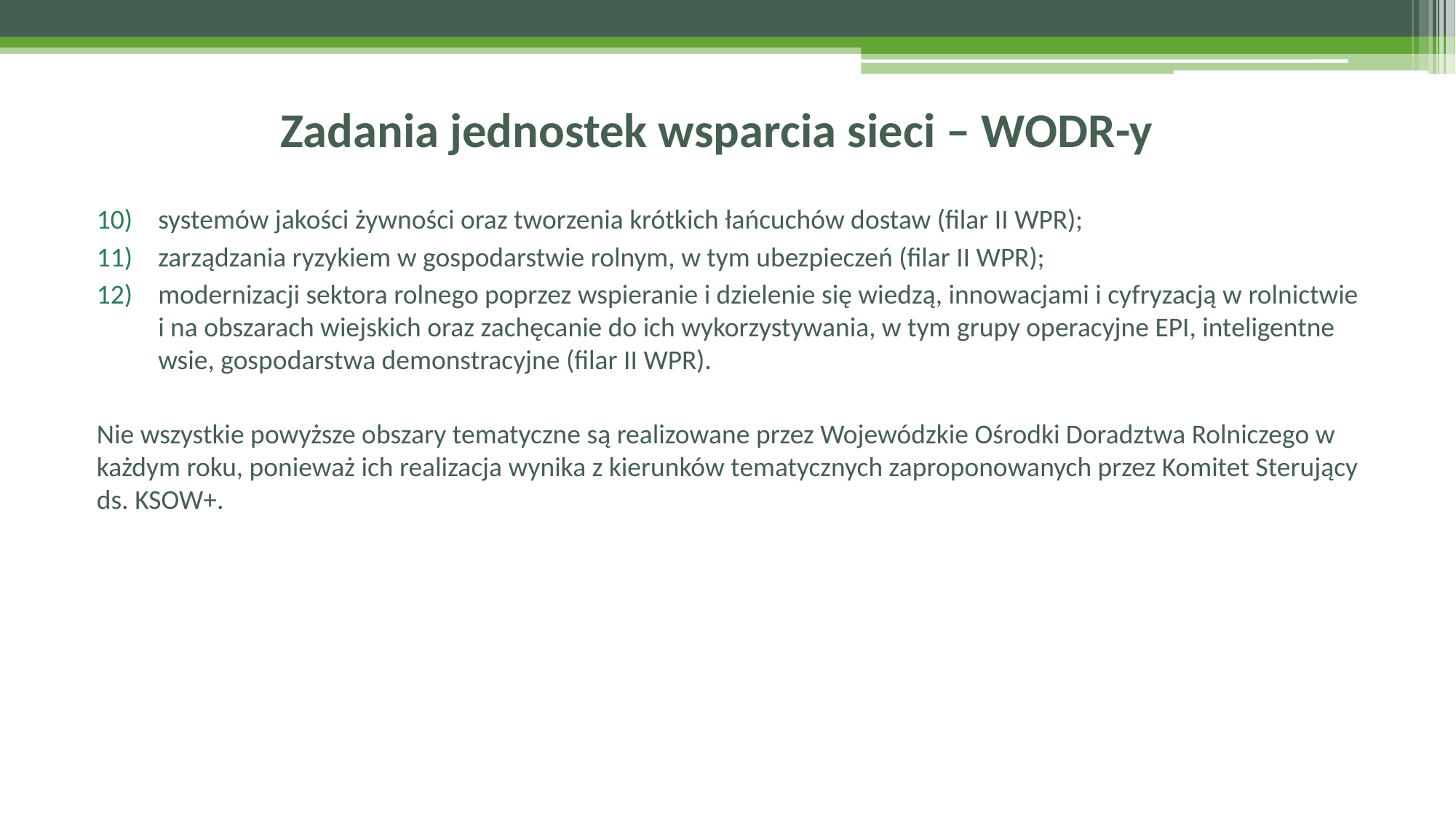

Zadania jednostek wsparcia sieci – WODR-y
systemów jakości żywności oraz tworzenia krótkich łańcuchów dostaw (filar II WPR);
zarządzania ryzykiem w gospodarstwie rolnym, w tym ubezpieczeń (filar II WPR);
modernizacji sektora rolnego poprzez wspieranie i dzielenie się wiedzą, innowacjami i cyfryzacją w rolnictwie i na obszarach wiejskich oraz zachęcanie do ich wykorzystywania, w tym grupy operacyjne EPI, inteligentne wsie, gospodarstwa demonstracyjne (filar II WPR).

Nie wszystkie powyższe obszary tematyczne są realizowane przez Wojewódzkie Ośrodki Doradztwa Rolniczego w każdym roku, ponieważ ich realizacja wynika z kierunków tematycznych zaproponowanych przez Komitet Sterujący ds. KSOW+.